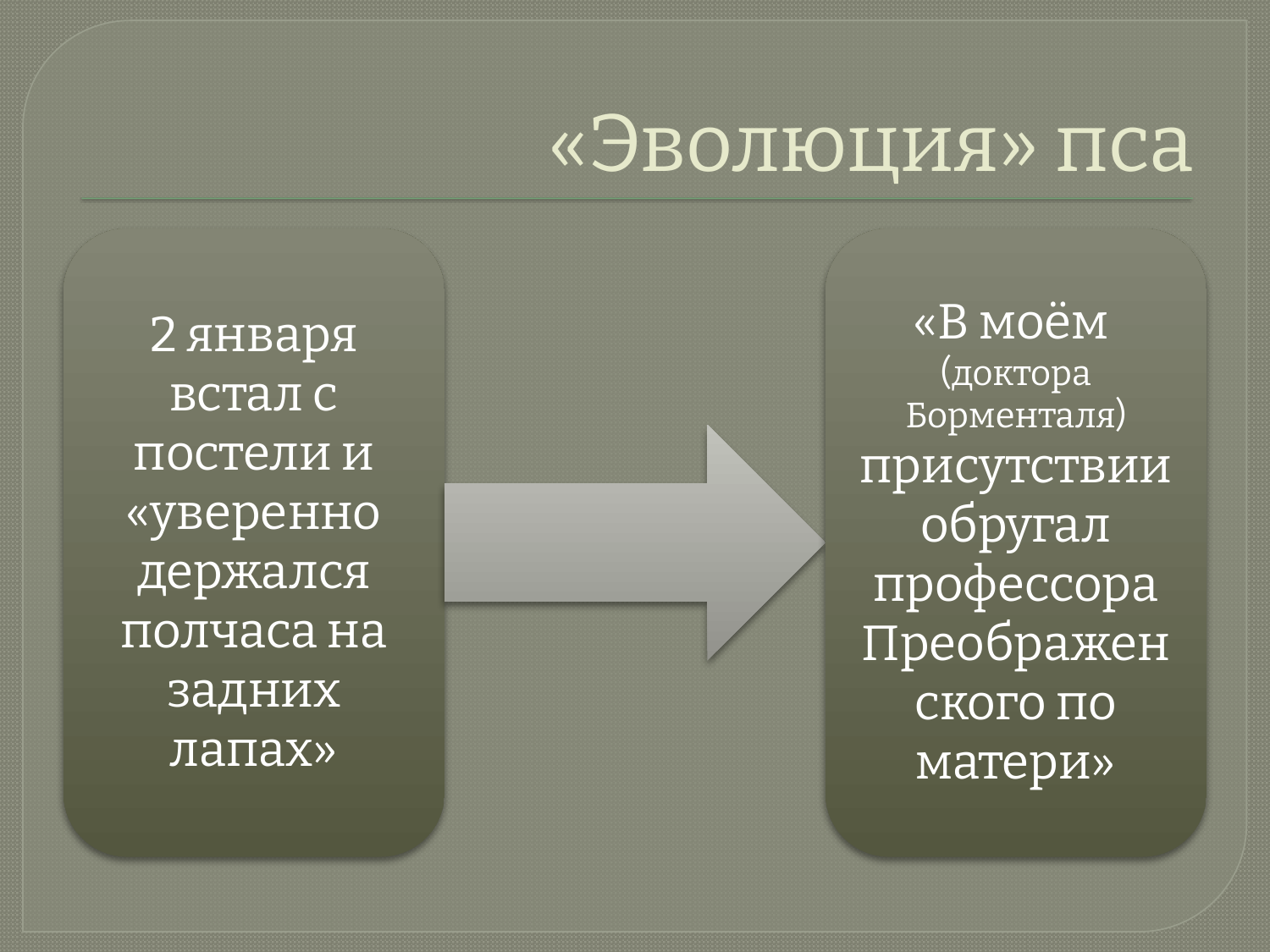

# «Эволюция» пса
2 января встал с постели и «уверенно держался полчаса на задних лапах»
«В моём
(доктора Борменталя) присутствии обругал профессора Преображенского по матери»